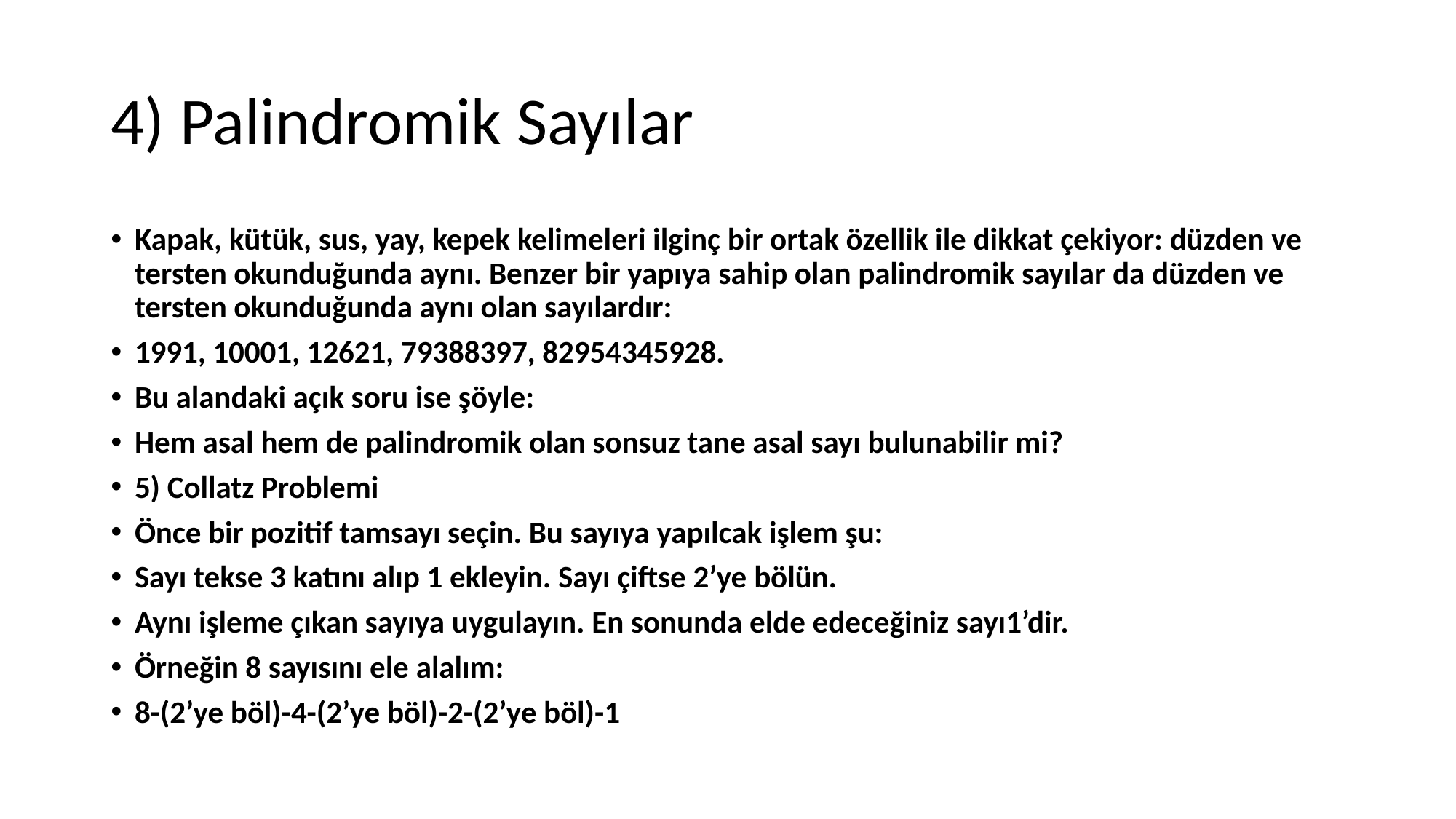

# 4) Palindromik Sayılar
Kapak, kütük, sus, yay, kepek kelimeleri ilginç bir ortak özellik ile dikkat çekiyor: düzden ve tersten okunduğunda aynı. Benzer bir yapıya sahip olan palindromik sayılar da düzden ve tersten okunduğunda aynı olan sayılardır:
1991, 10001, 12621, 79388397, 82954345928.
Bu alandaki açık soru ise şöyle:
Hem asal hem de palindromik olan sonsuz tane asal sayı bulunabilir mi?
5) Collatz Problemi
Önce bir pozitif tamsayı seçin. Bu sayıya yapılcak işlem şu:
Sayı tekse 3 katını alıp 1 ekleyin. Sayı çiftse 2’ye bölün.
Aynı işleme çıkan sayıya uygulayın. En sonunda elde edeceğiniz sayı1’dir.
Örneğin 8 sayısını ele alalım:
8-(2’ye böl)-4-(2’ye böl)-2-(2’ye böl)-1